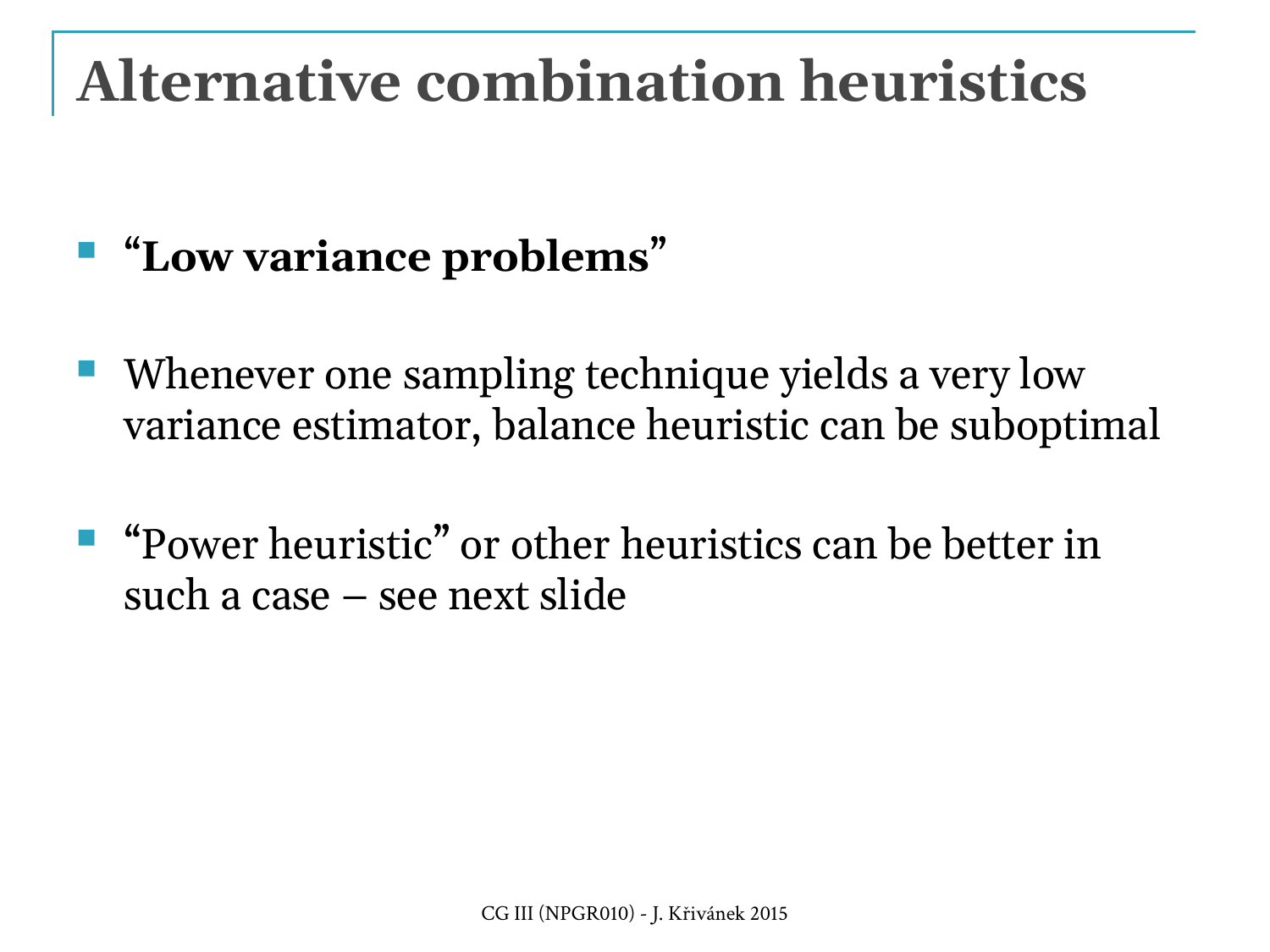

# Alternative combination heuristics
“Low variance problems”

Whenever one sampling technique yields a very low variance estimator, balance heuristic can be suboptimal

“Power heuristic” or other heuristics can be better in such a case – see next slide
CG III (NPGR010) - J. Křivánek 2015